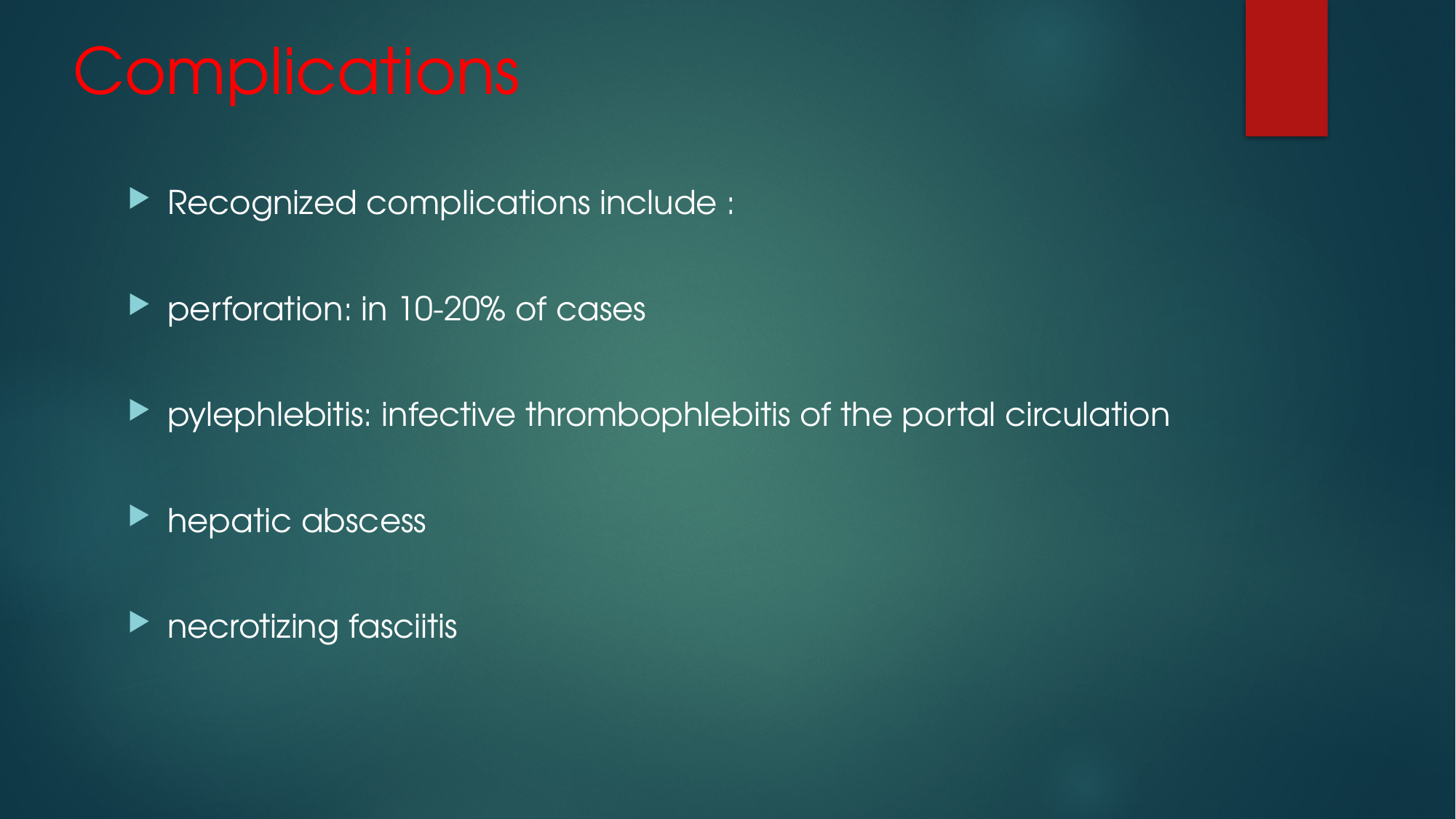

# Complications
Recognized complications include :

perforation: in 10-20% of cases

pylephlebitis: infective thrombophlebitis of the portal circulation

hepatic abscess

necrotizing fasciitis